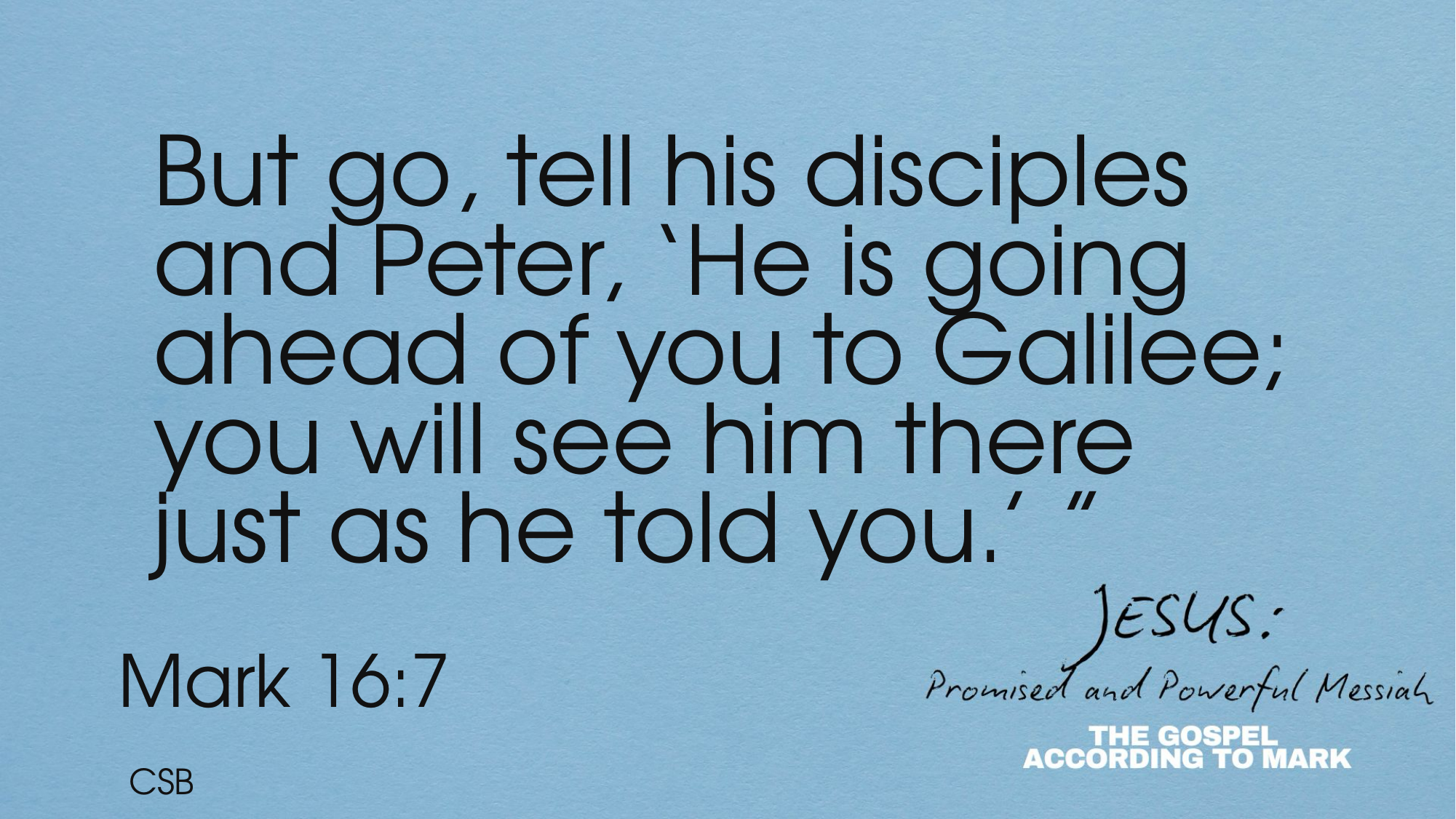

# But go, tell his disciples and Peter, ‘He is going ahead of you to Galilee; you will see him there just as he told you.’ ”
Mark 16:7
CSB